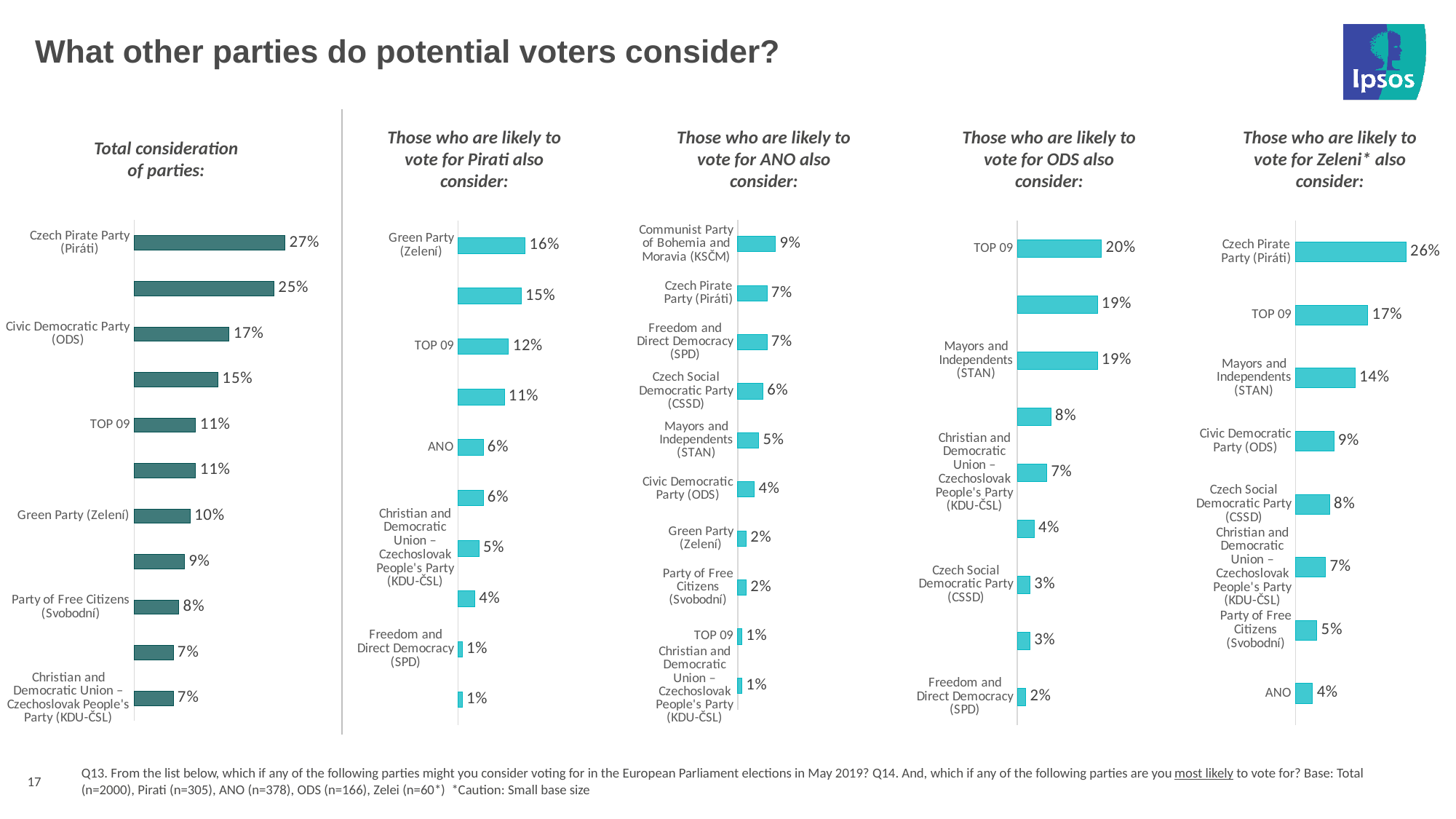

# What other parties do potential voters consider?
Those who are likely to vote for Pirati also consider:
Those who are likely to vote for ANO also consider:
Those who are likely to vote for ODS also consider:
Those who are likely to vote for Zeleni* also consider:
Total consideration of parties:

### Chart

| Category | Series 1 |
|---|---|
| Czech Pirate Party (Piráti) | 27.0 |
| ANO | 25.0 |
| Civic Democratic Party (ODS) | 17.0 |
| Mayors and Independents (STAN) | 15.0 |
| TOP 09 | 11.0 |
| Freedom and Direct Democracy (SPD) | 11.0 |
| Green Party (Zelení) | 10.0 |
| Communist Party of Bohemia and Moravia (KSČM) | 9.0 |
| Party of Free Citizens (Svobodní) | 8.0 |
| Czech Social Democratic Party (CSSD) | 7.0 |
| Christian and Democratic Union – Czechoslovak People's Party (KDU-ČSL) | 7.0 |

### Chart

| Category | Series 1 |
|---|---|
| Green Party (Zelení) | 16.0 |
| Mayors and Independents (STAN) | 15.0 |
| TOP 09 | 12.0 |
| Civic Democratic Party (ODS) | 11.0 |
| ANO | 6.0 |
| Party of Free Citizens (Svobodní) | 6.0 |
| Christian and Democratic Union – Czechoslovak People's Party (KDU-ČSL) | 5.0 |
| Czech Social Democratic Party (CSSD) | 4.0 |
| Freedom and Direct Democracy (SPD) | 1.0 |
| Communist Party of Bohemia and Moravia (KSČM) | 1.0 |

### Chart

| Category | Series 1 |
|---|---|
| Communist Party of Bohemia and Moravia (KSČM) | 9.0 |
| Czech Pirate Party (Piráti) | 7.0 |
| Freedom and Direct Democracy (SPD) | 7.0 |
| Czech Social Democratic Party (CSSD) | 6.0 |
| Mayors and Independents (STAN) | 5.0 |
| Civic Democratic Party (ODS) | 4.0 |
| Green Party (Zelení) | 2.0 |
| Party of Free Citizens (Svobodní) | 2.0 |
| TOP 09 | 1.0 |
| Christian and Democratic Union – Czechoslovak People's Party (KDU-ČSL) | 1.0 |

### Chart

| Category | Series 1 |
|---|---|
| TOP 09 | 20.0 |
| Czech Pirate Party (Piráti) | 19.0 |
| Mayors and Independents (STAN) | 19.0 |
| Party of Free Citizens (Svobodní) | 8.0 |
| Christian and Democratic Union – Czechoslovak People's Party (KDU-ČSL) | 7.0 |
| ANO | 4.0 |
| Czech Social Democratic Party (CSSD) | 3.0 |
| Green Party (Zelení) | 3.0 |
| Freedom and Direct Democracy (SPD) | 2.0 |

### Chart

| Category | Series 1 |
|---|---|
| Czech Pirate Party (Piráti) | 26.0 |
| TOP 09 | 17.0 |
| Mayors and Independents (STAN) | 14.0 |
| Civic Democratic Party (ODS) | 9.0 |
| Czech Social Democratic Party (CSSD) | 8.0 |
| Christian and Democratic Union – Czechoslovak People's Party (KDU-ČSL) | 7.0 |
| Party of Free Citizens (Svobodní) | 5.0 |
| ANO | 4.0 |
17
Q13. From the list below, which if any of the following parties might you consider voting for in the European Parliament elections in May 2019? Q14. And, which if any of the following parties are you most likely to vote for? Base: Total (n=2000), Pirati (n=305), ANO (n=378), ODS (n=166), Zelei (n=60*)  *Caution: Small base size